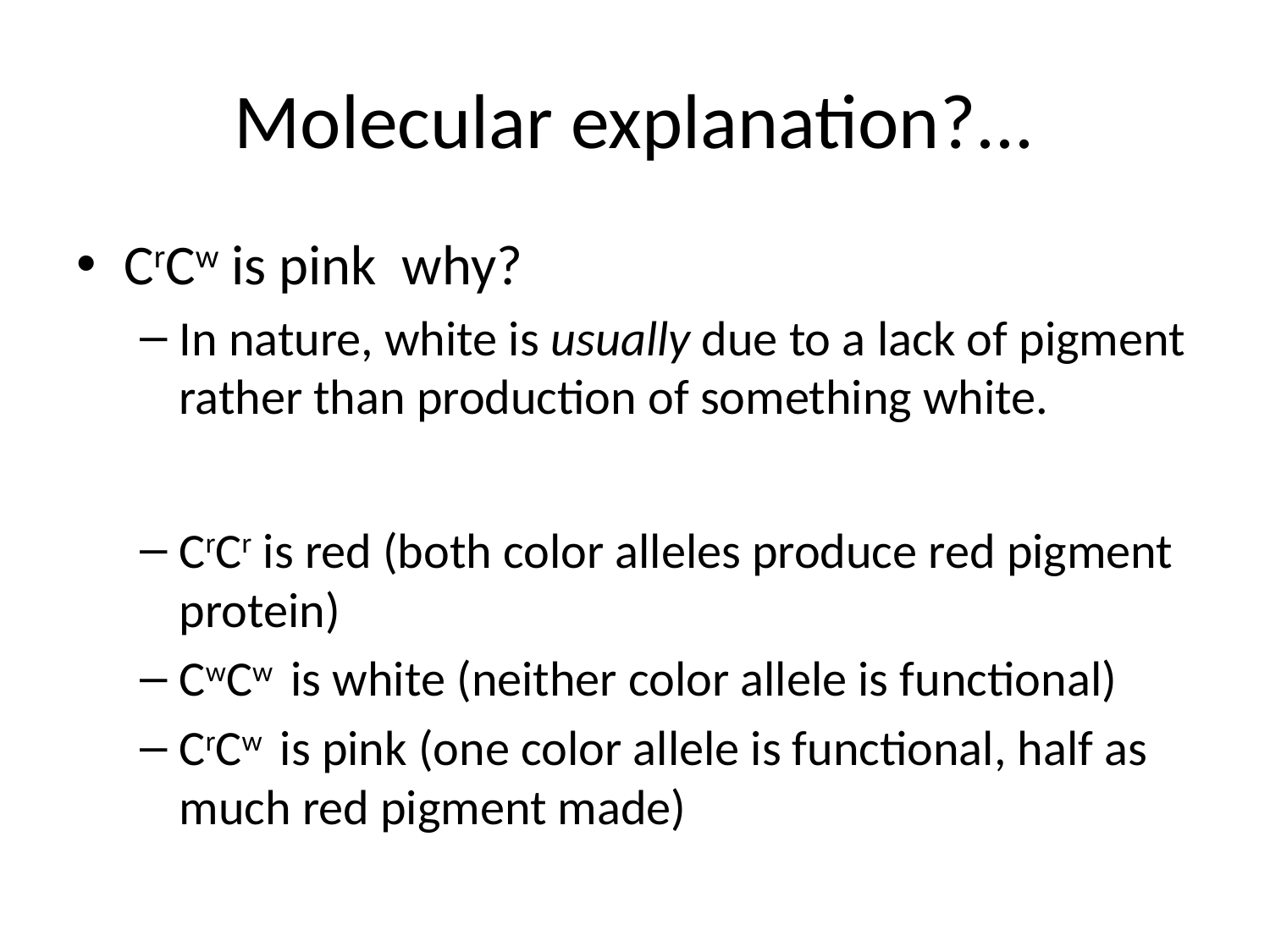

# Molecular explanation?...
CrCw is pink  why?
In nature, white is usually due to a lack of pigment rather than production of something white.

CrCr is red (both color alleles produce red pigment protein)
CwCw  is white (neither color allele is functional)
CrCw  is pink (one color allele is functional, half as much red pigment made)